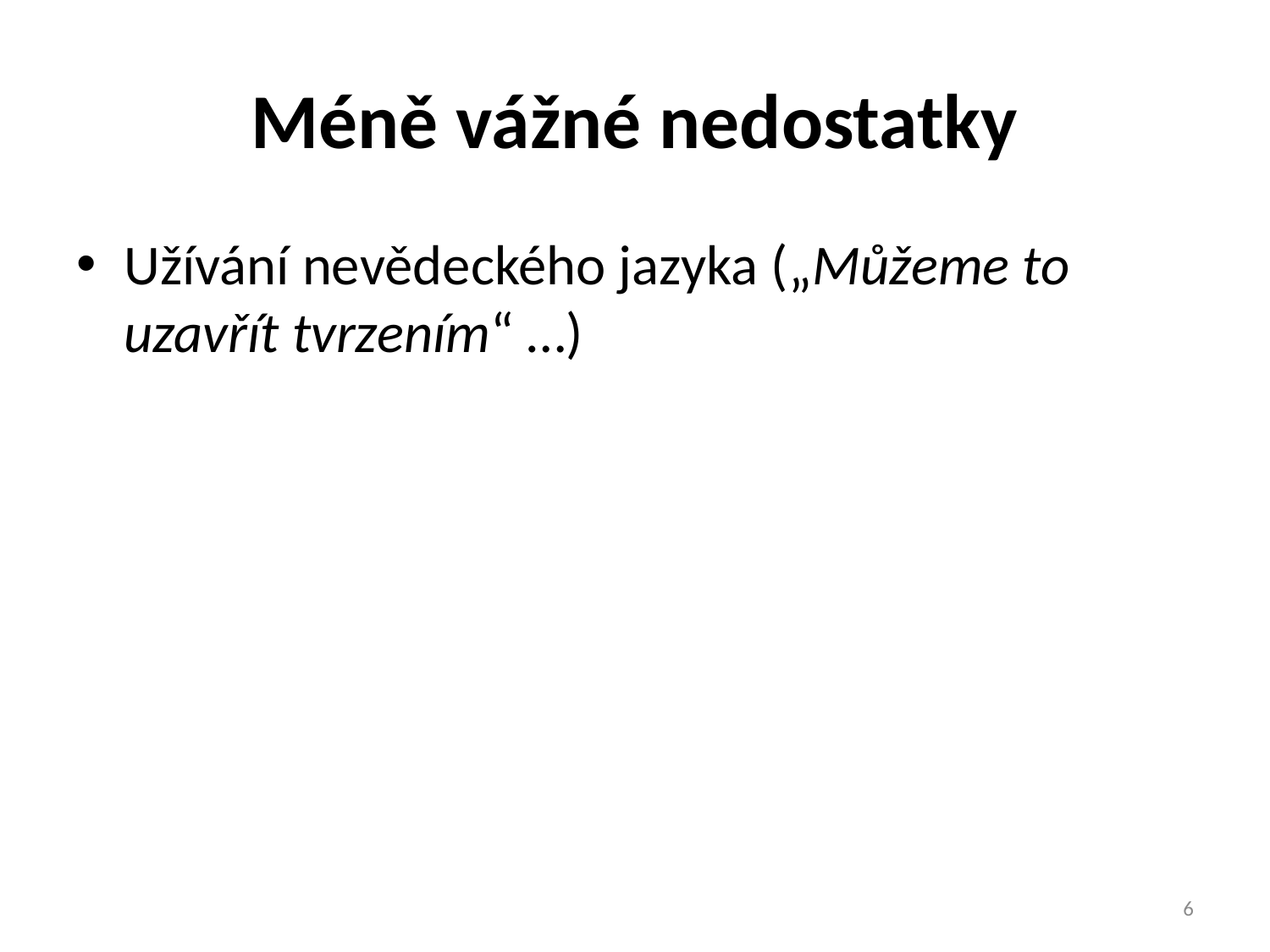

# Méně vážné nedostatky
Užívání nevědeckého jazyka („Můžeme to uzavřít tvrzením“ …)

6